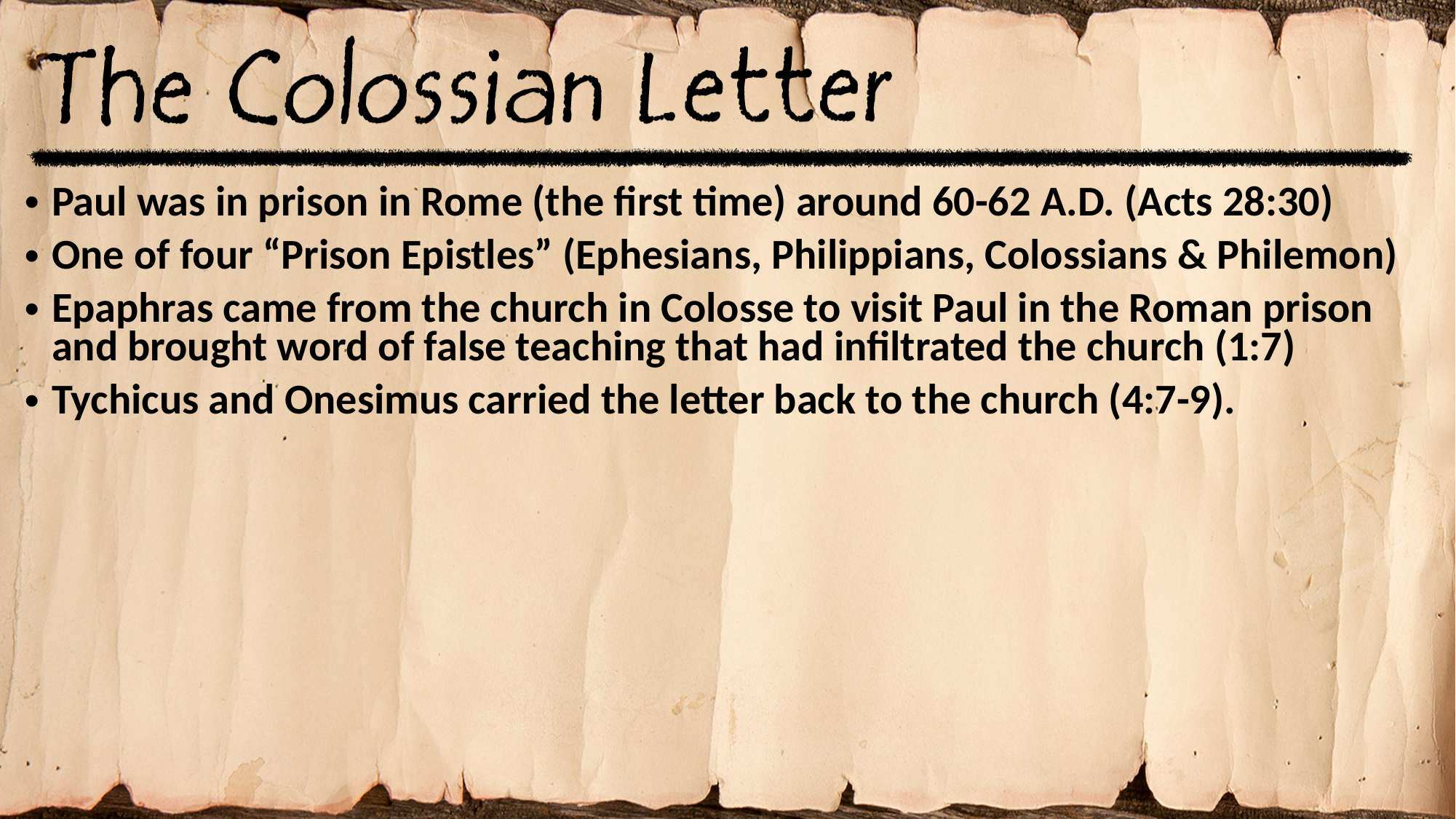

Paul was in prison in Rome (the first time) around 60-62 A.D. (Acts 28:30)
One of four “Prison Epistles” (Ephesians, Philippians, Colossians & Philemon)
Epaphras came from the church in Colosse to visit Paul in the Roman prison and brought word of false teaching that had infiltrated the church (1:7)
Tychicus and Onesimus carried the letter back to the church (4:7-9).